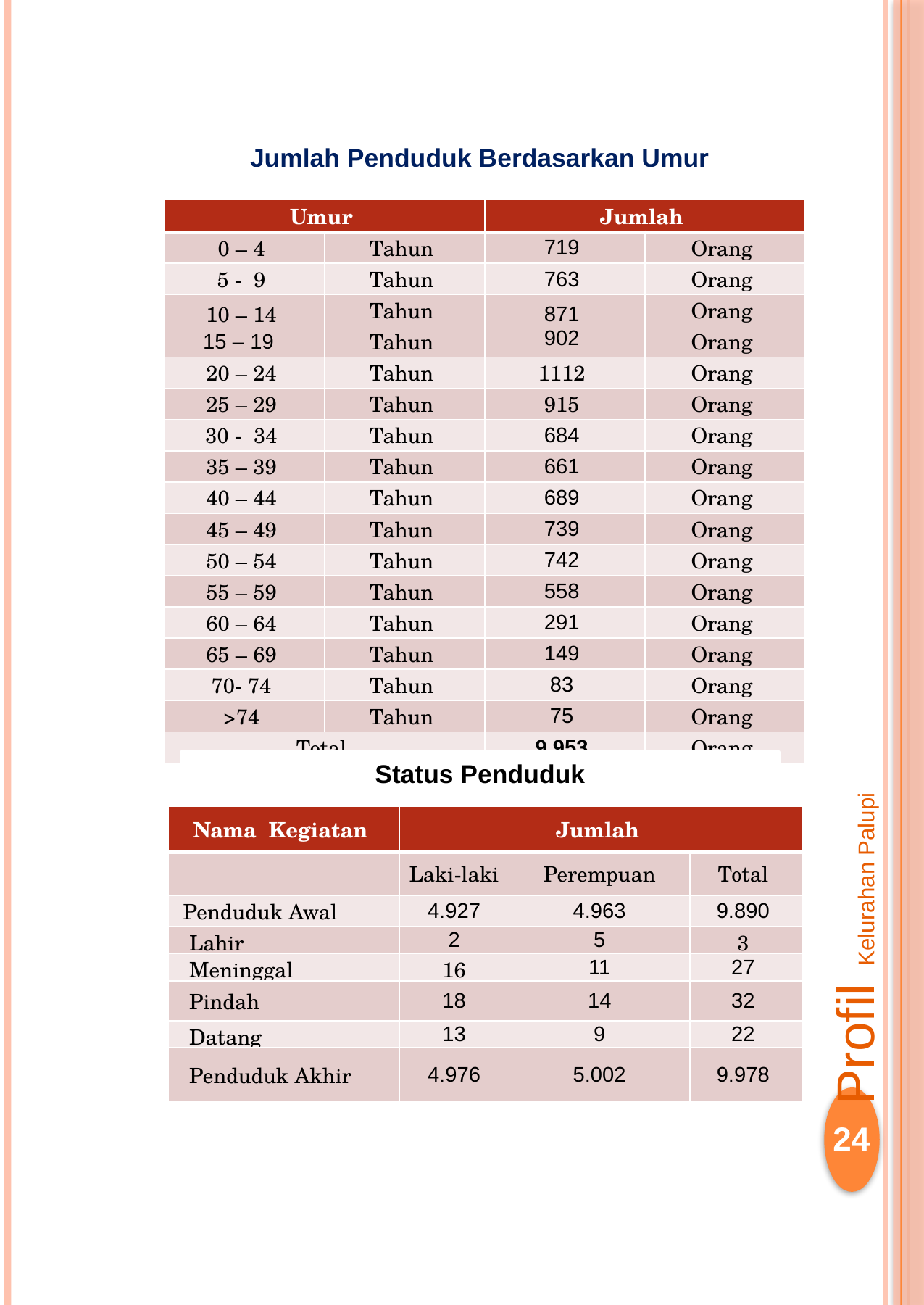

Jumlah Penduduk Berdasarkan Umur
| Umur |  | Jumlah |  |
| --- | --- | --- | --- |
| 0 – 4 | Tahun | 719 | Orang |
| 5 - 9 | Tahun | 763 | Orang |
| 10 – 14 15 – 19 | Tahun Tahun | 871 902 | Orang Orang |
| 20 – 24 | Tahun | 1112 | Orang |
| 25 – 29 | Tahun | 915 | Orang |
| 30 - 34 | Tahun | 684 | Orang |
| 35 – 39 | Tahun | 661 | Orang |
| 40 – 44 | Tahun | 689 | Orang |
| 45 – 49 | Tahun | 739 | Orang |
| 50 – 54 | Tahun | 742 | Orang |
| 55 – 59 | Tahun | 558 | Orang |
| 60 – 64 | Tahun | 291 | Orang |
| 65 – 69 | Tahun | 149 | Orang |
| 70- 74 | Tahun | 83 | Orang |
| >74 | Tahun | 75 | Orang |
| Total |  | 9.953 | Orang |
Status Penduduk
| Nama Kegiatan | Jumlah |  |  |
| --- | --- | --- | --- |
|  | Laki-laki | Perempuan | Total |
| Penduduk Awal | 4.927 | 4.963 | 9.890 |
| Lahir | 2 | 5 | 3 |
| Meninggal | 16 | 11 | 27 |
| Pindah | 18 | 14 | 32 |
| Datang | 13 | 9 | 22 |
| Penduduk Akhir | 4.976 | 5.002 | 9.978 |
Profil  Kelurahan Palupi
24